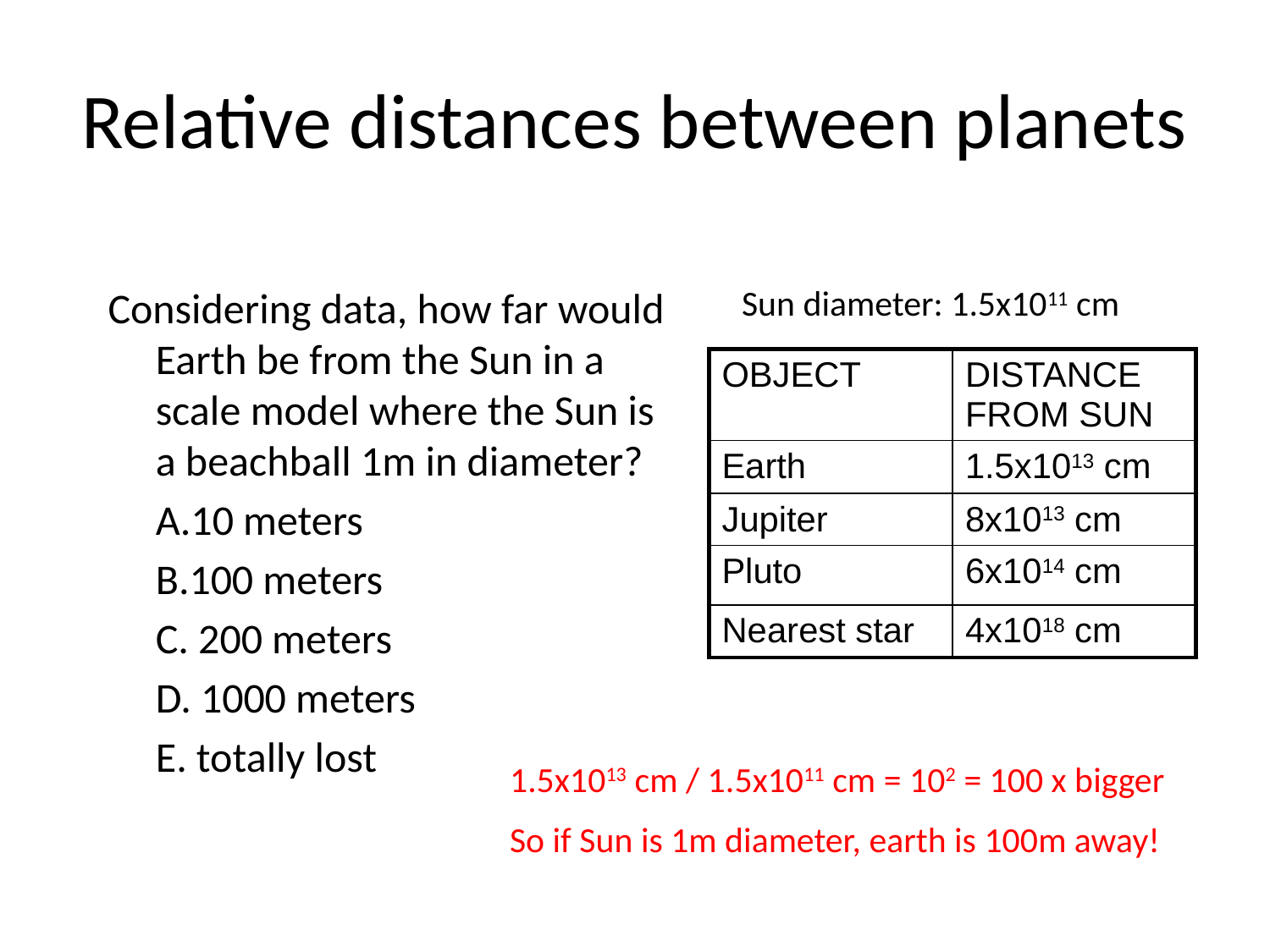

# Relative distances between planets
Considering data, how far would Earth be from the Sun in a scale model where the Sun is a beachball 1m in diameter?
	A.10 meters
	B.100 meters
	C. 200 meters
	D. 1000 meters
	E. totally lost
Sun diameter: 1.5x1011 cm
| OBJECT | DISTANCE FROM SUN |
| --- | --- |
| Earth | 1.5x1013 cm |
| Jupiter | 8x1013 cm |
| Pluto | 6x1014 cm |
| Nearest star | 4x1018 cm |
1.5x1013 cm / 1.5x1011 cm = 102 = 100 x bigger
So if Sun is 1m diameter, earth is 100m away!